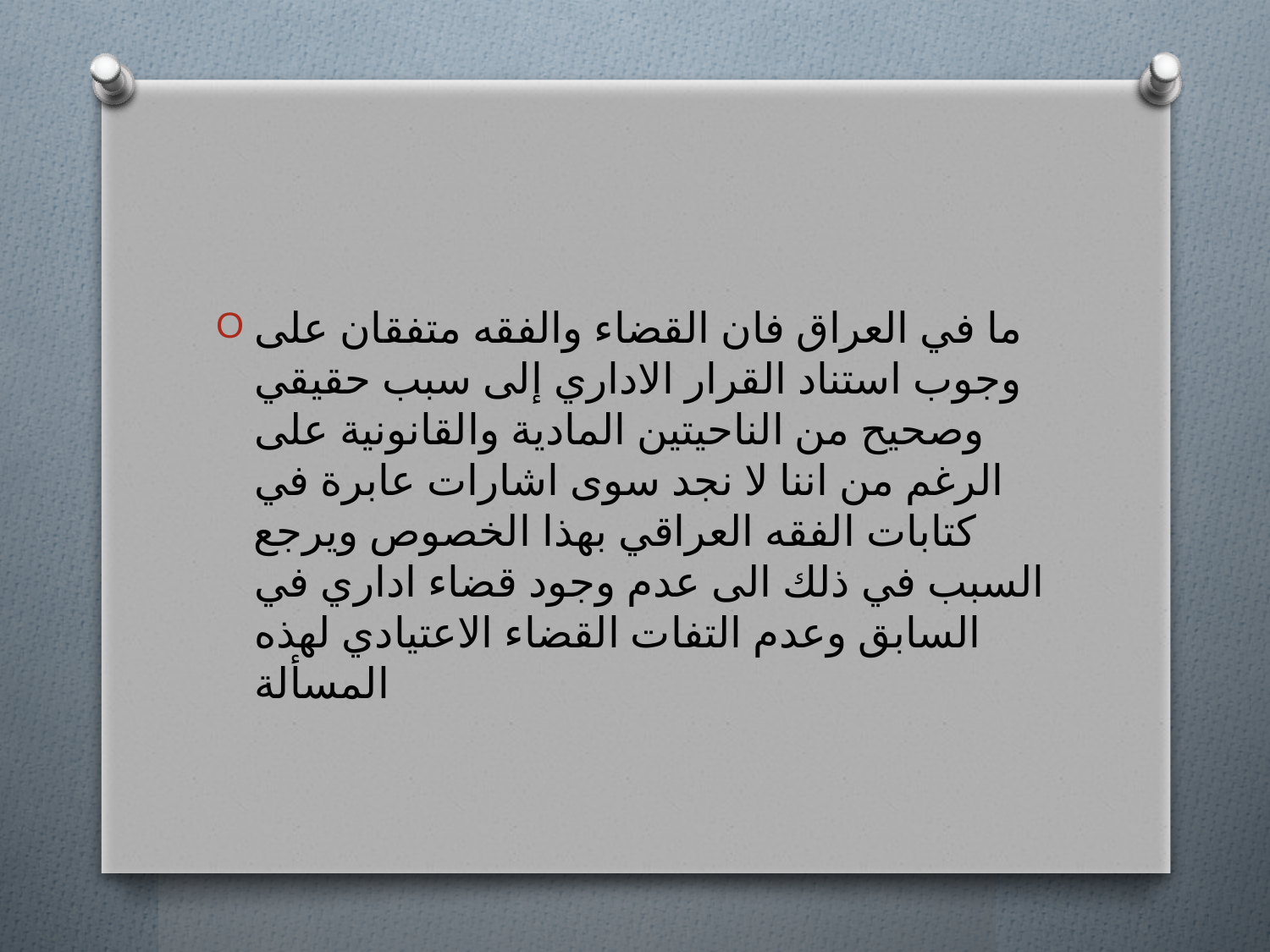

#
ما في العراق فان القضاء والفقه متفقان على وجوب استناد القرار الاداري إلى سبب حقيقي وصحيح من الناحيتين المادية والقانونية على الرغم من اننا لا نجد سوى اشارات عابرة في كتابات الفقه العراقي بهذا الخصوص ويرجع السبب في ذلك الى عدم وجود قضاء اداري في السابق وعدم التفات القضاء الاعتيادي لهذه المسألة